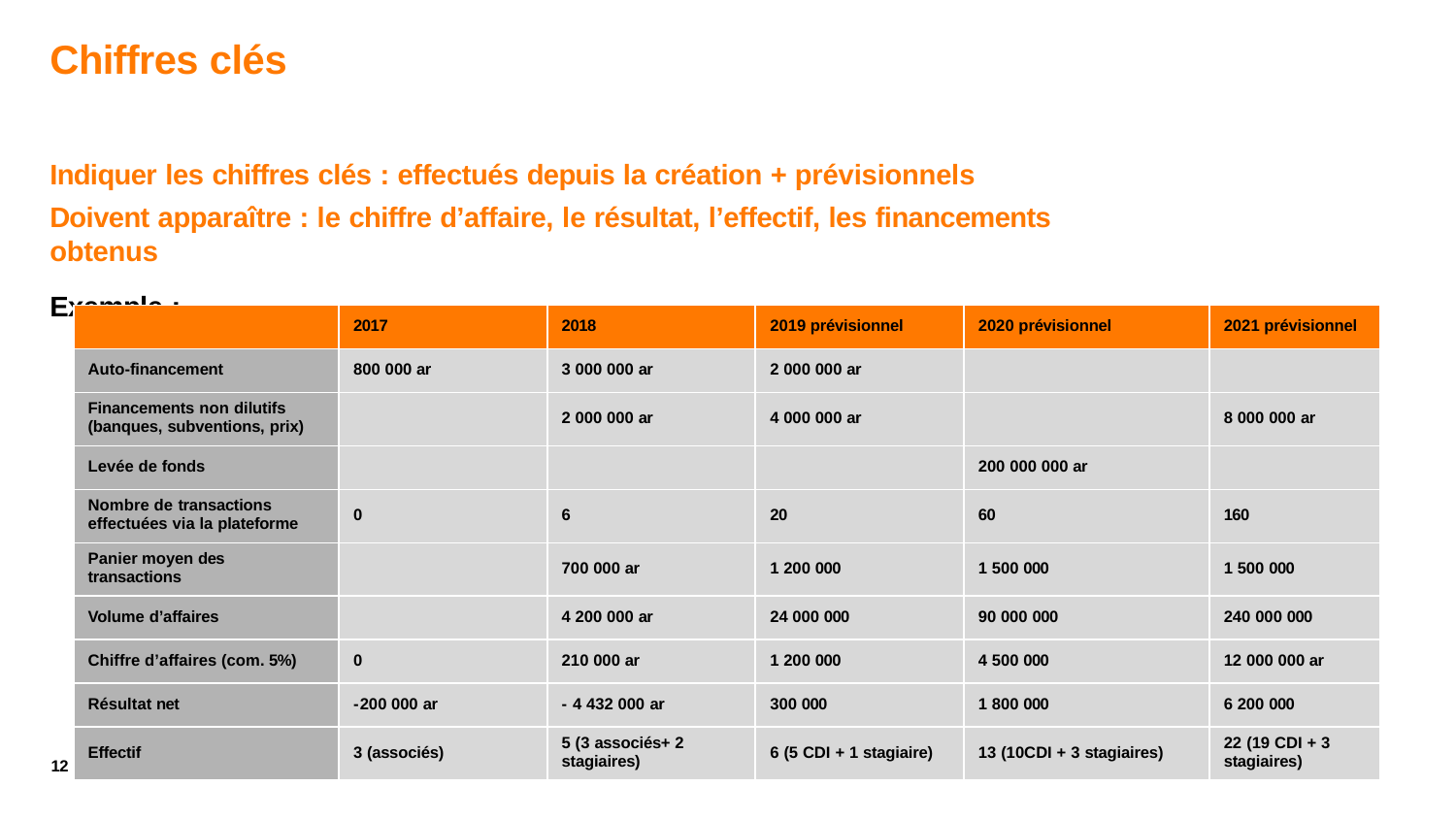

# Chiffres clés
Indiquer les chiffres clés : effectués depuis la création + prévisionnels
Doivent apparaître : le chiffre d’affaire, le résultat, l’effectif, les financements obtenus
Exemple :
|  | 2017 | 2018 | 2019 prévisionnel | 2020 prévisionnel | 2021 prévisionnel |
| --- | --- | --- | --- | --- | --- |
| Auto-financement | 800 000 ar | 3 000 000 ar | 2 000 000 ar |  |  |
| Financements non dilutifs (banques, subventions, prix) |  | 2 000 000 ar | 4 000 000 ar |  | 8 000 000 ar |
| Levée de fonds |  |  |  | 200 000 000 ar |  |
| Nombre de transactions effectuées via la plateforme | 0 | 6 | 20 | 60 | 160 |
| Panier moyen des transactions |  | 700 000 ar | 1 200 000 | 1 500 000 | 1 500 000 |
| Volume d’affaires |  | 4 200 000 ar | 24 000 000 | 90 000 000 | 240 000 000 |
| Chiffre d’affaires (com. 5%) | 0 | 210 000 ar | 1 200 000 | 4 500 000 | 12 000 000 ar |
| Résultat net | -200 000 ar | - 4 432 000 ar | 300 000 | 1 800 000 | 6 200 000 |
| Effectif | 3 (associés) | 5 (3 associés+ 2 stagiaires) | 6 (5 CDI + 1 stagiaire) | 13 (10CDI + 3 stagiaires) | 22 (19 CDI + 3 stagiaires) |
12